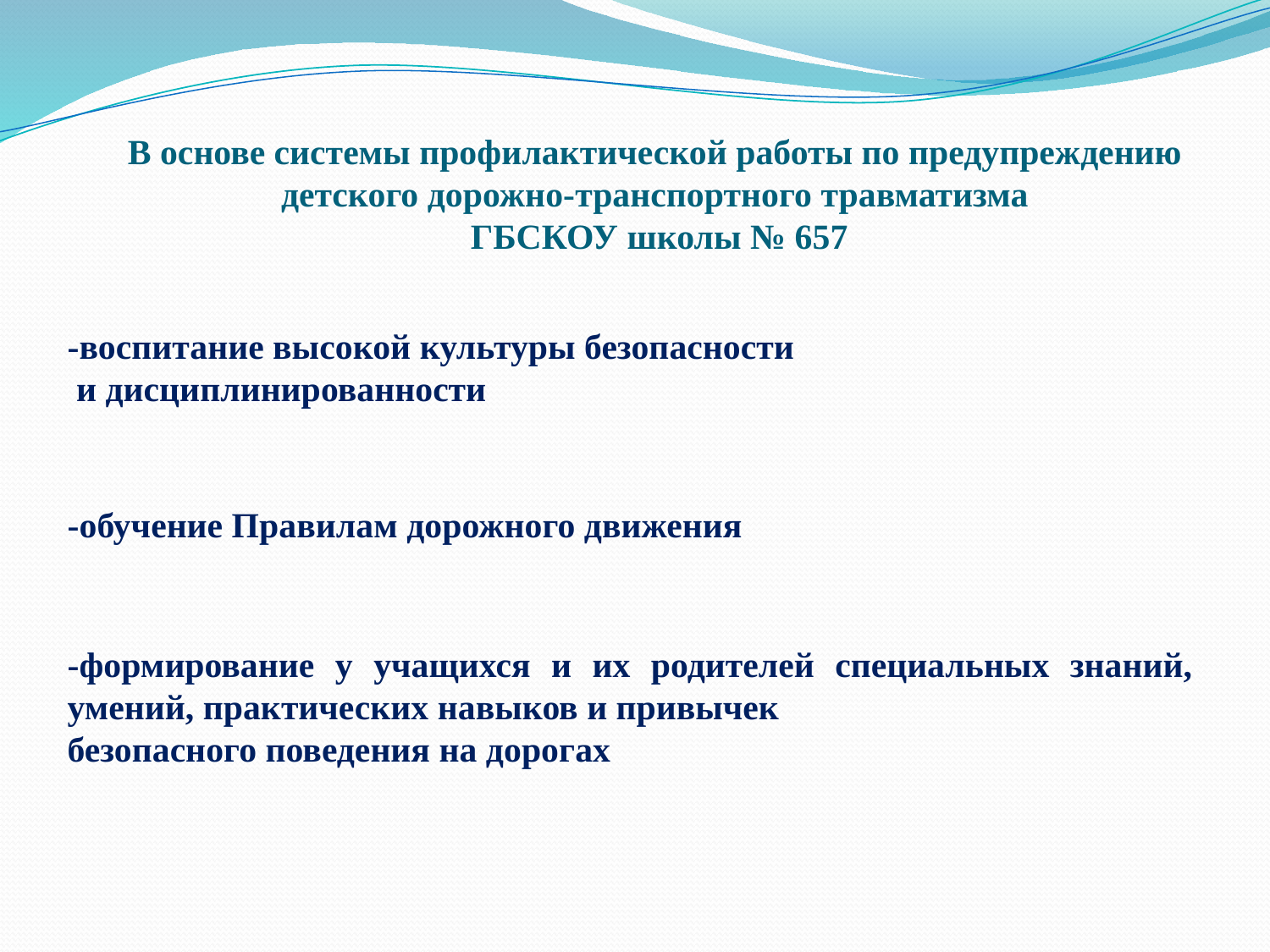

# В основе системы профилактической работы по предупреждению  детского дорожно-транспортного травматизма ГБСКОУ школы № 657
-воспитание высокой культуры безопасности
 и дисциплинированности
-обучение Правилам дорожного движения
-формирование у учащихся и их родителей специальных знаний, умений, практических навыков и привычек
безопасного поведения на дорогах